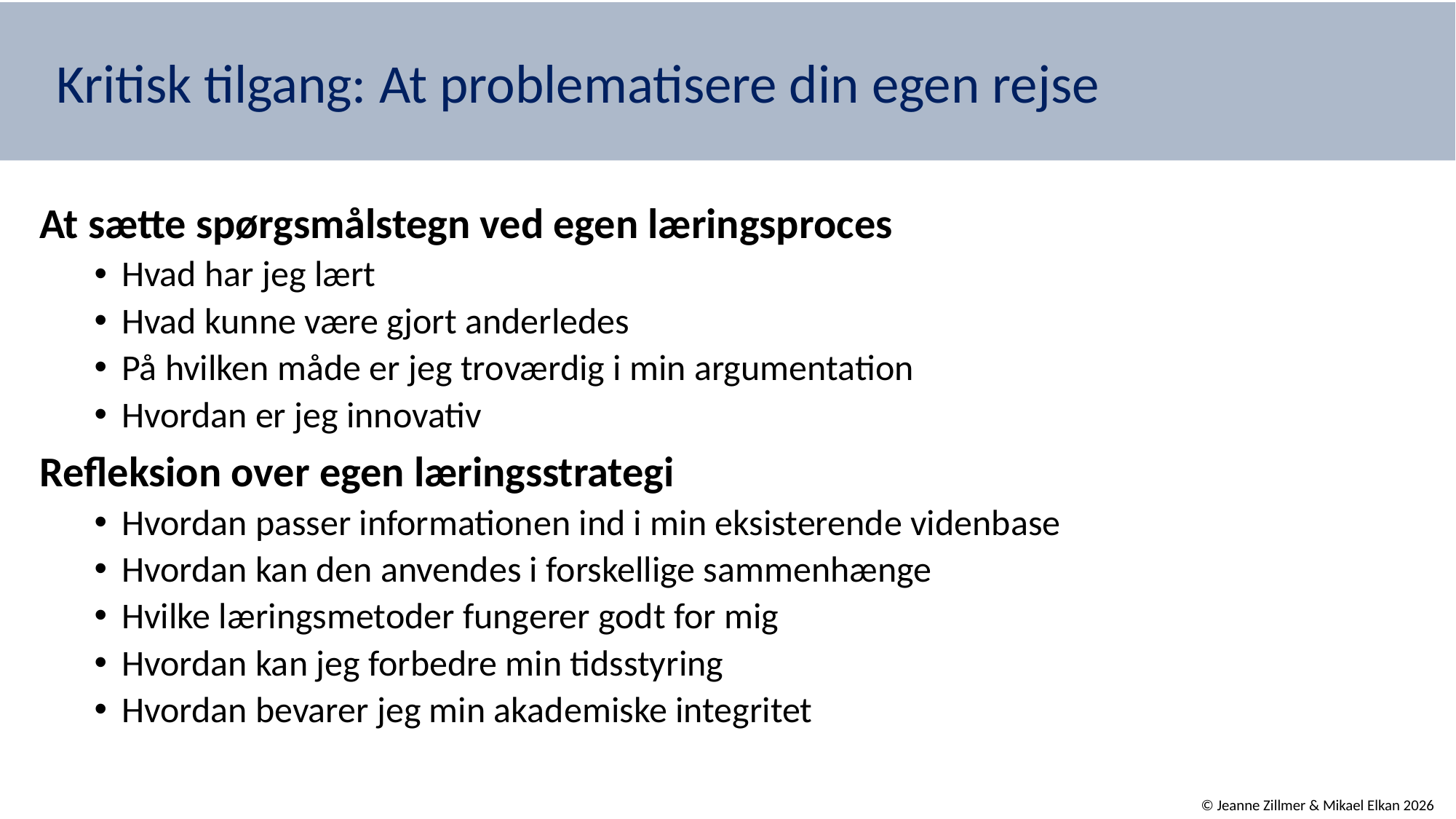

# Kritisk tilgang: At problematisere din egen rejse
At sætte spørgsmålstegn ved egen læringsproces
Hvad har jeg lært
Hvad kunne være gjort anderledes
På hvilken måde er jeg troværdig i min argumentation
Hvordan er jeg innovativ
Refleksion over egen læringsstrategi
Hvordan passer informationen ind i min eksisterende videnbase
Hvordan kan den anvendes i forskellige sammenhænge
Hvilke læringsmetoder fungerer godt for mig
Hvordan kan jeg forbedre min tidsstyring
Hvordan bevarer jeg min akademiske integritet

© Jeanne Zillmer & Mikael Elkan 2026